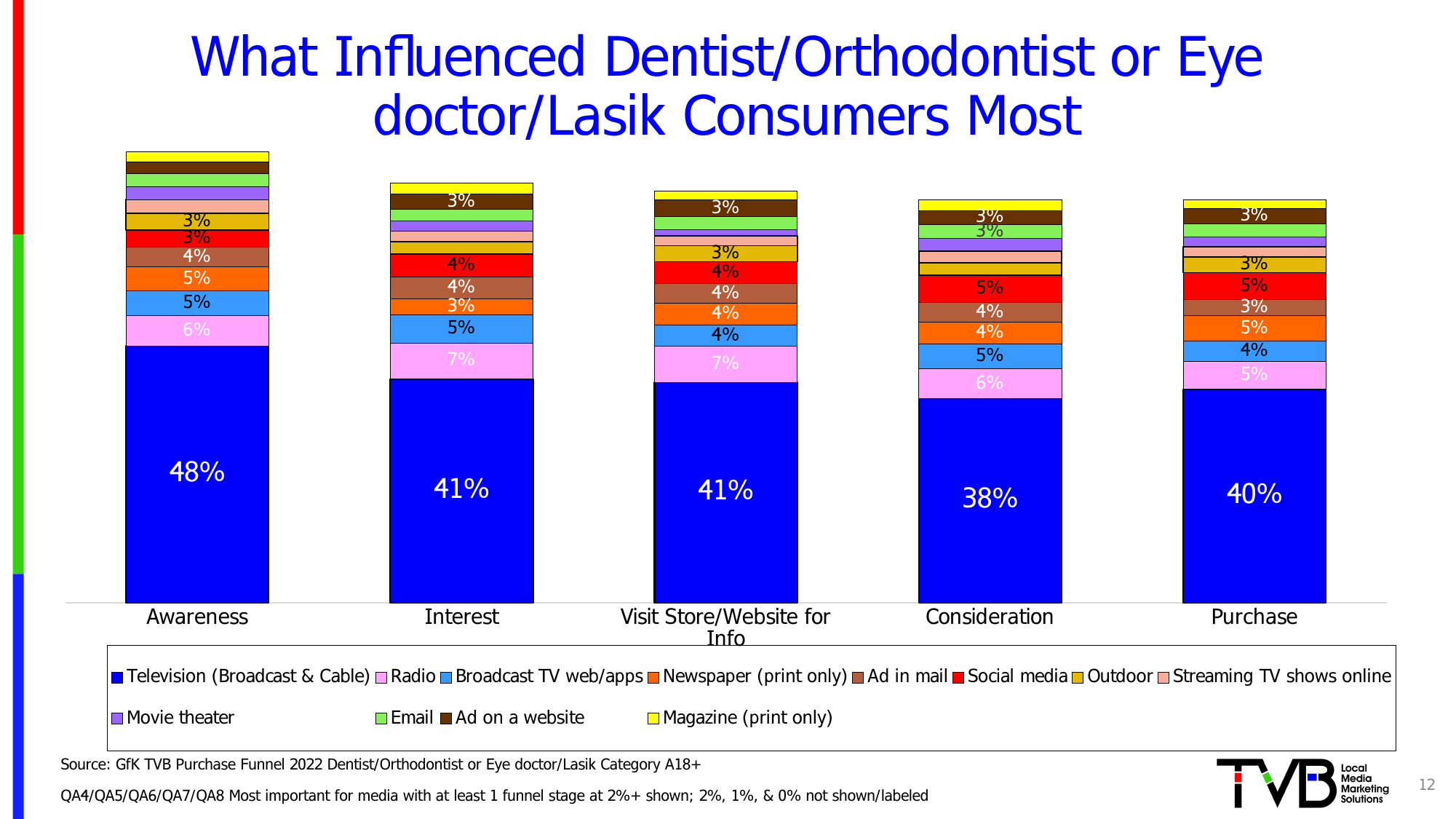

### Chart

| Category | Television (Broadcast & Cable) | Radio | Broadcast TV web/apps | Newspaper (print only) | Ad in mail | Social media | Outdoor | Streaming TV shows online | Movie theater | Email | Ad on a website | Magazine (print only) |
|---|---|---|---|---|---|---|---|---|---|---|---|---|
| Awareness | 0.475 | 0.057 | 0.045 | 0.045 | 0.036 | 0.032 | 0.031 | 0.025 | 0.024 | 0.024 | 0.022 | 0.018 |
| Interest | 0.414 | 0.067 | 0.052 | 0.03 | 0.04 | 0.042 | 0.023 | 0.02 | 0.018 | 0.022 | 0.028 | 0.021 |
| Visit Store/Website for Info | 0.408 | 0.067 | 0.039 | 0.04 | 0.037 | 0.04 | 0.03 | 0.018 | 0.012 | 0.023 | 0.032 | 0.016 |
| Consideration | 0.378 | 0.055 | 0.046 | 0.04 | 0.037 | 0.05 | 0.023 | 0.022 | 0.023 | 0.026 | 0.026 | 0.019 |
| Purchase | 0.395 | 0.052 | 0.038 | 0.046 | 0.03 | 0.05 | 0.029 | 0.019 | 0.018 | 0.024 | 0.029 | 0.015 |
# What Influenced Dentist/Orthodontist or Eye doctor/Lasik Consumers Most
Source: GfK TVB Purchase Funnel 2022 Dentist/Orthodontist or Eye doctor/Lasik Category A18+
QA4/QA5/QA6/QA7/QA8 Most important for media with at least 1 funnel stage at 2%+ shown; 2%, 1%, & 0% not shown/labeled
12